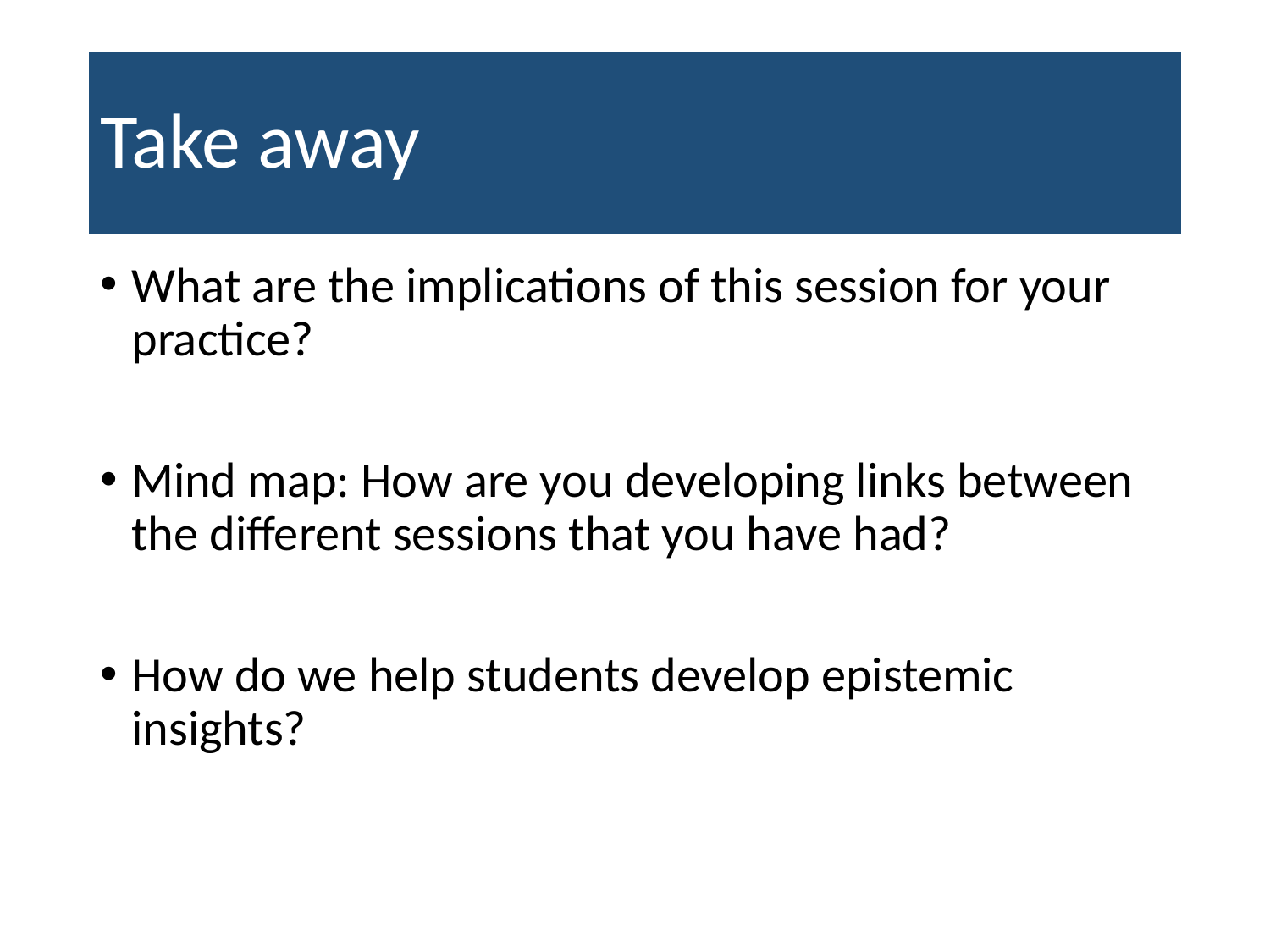

# Take away
What are the implications of this session for your practice?

Mind map: How are you developing links between the different sessions that you have had?

How do we help students develop epistemic insights?